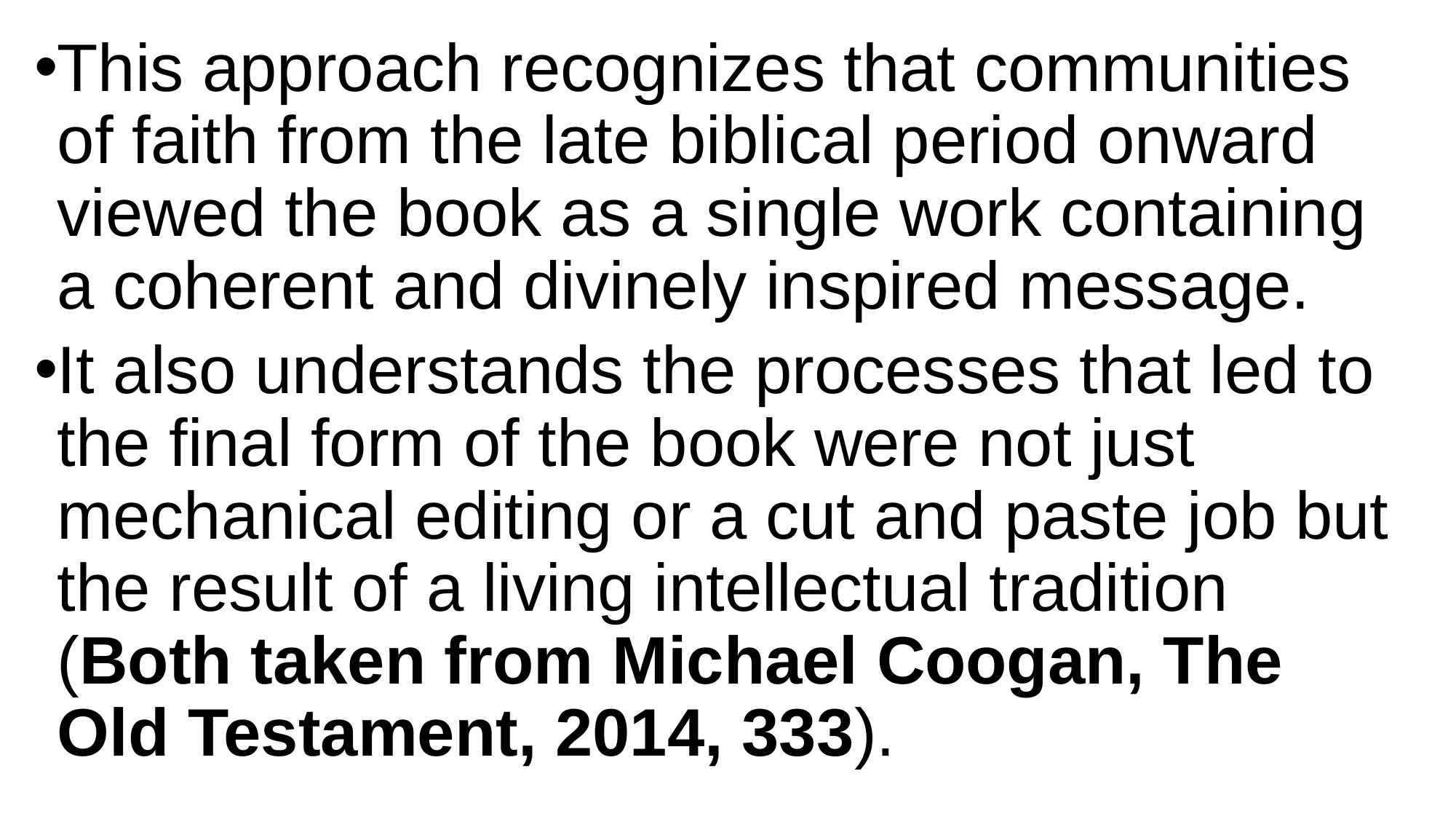

This approach recognizes that communities of faith from the late biblical period onward viewed the book as a single work containing a coherent and divinely inspired message.
It also understands the processes that led to the final form of the book were not just mechanical editing or a cut and paste job but the result of a living intellectual tradition (Both taken from Michael Coogan, The Old Testament, 2014, 333).